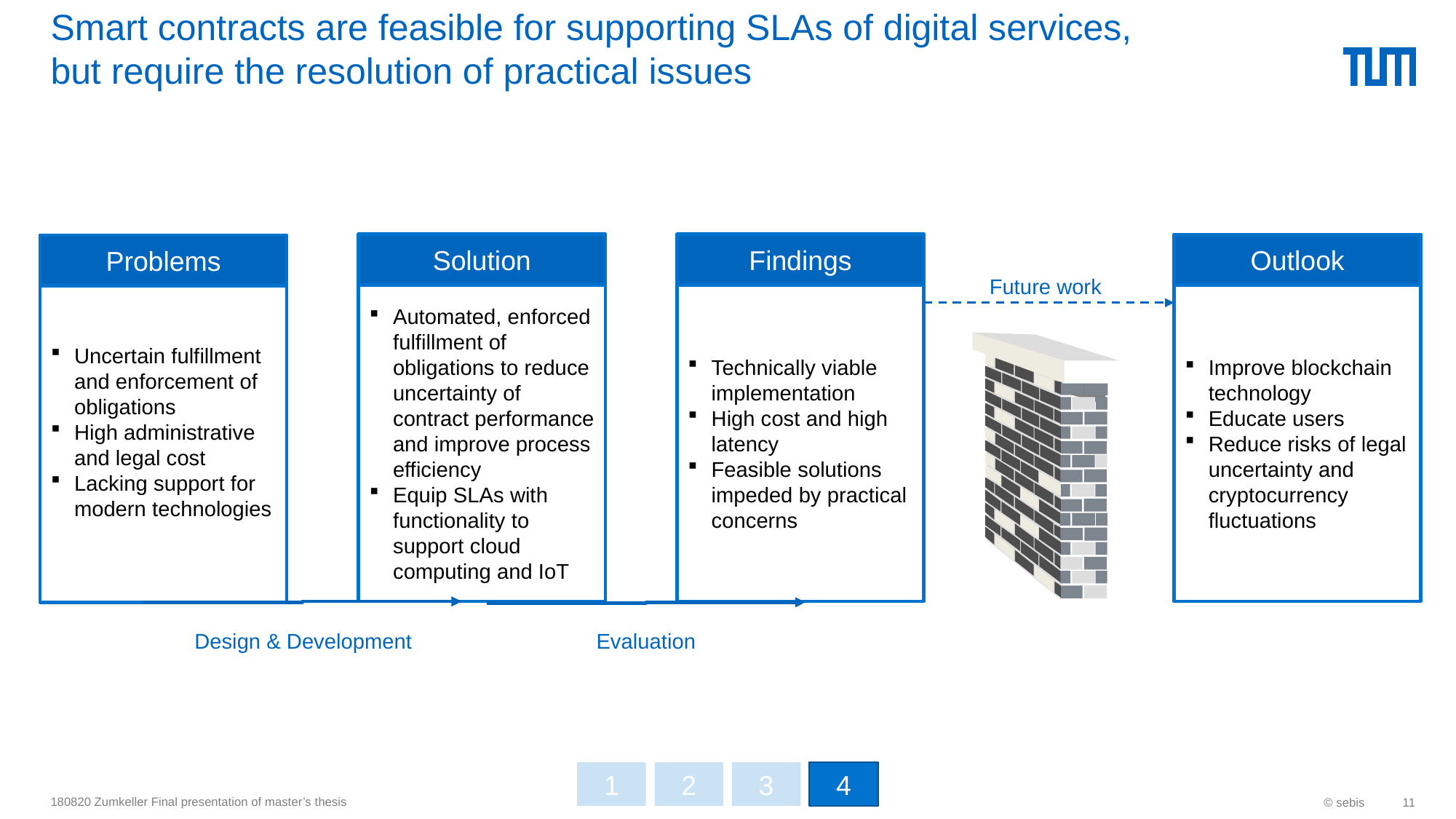

# Smart contracts are feasible for supporting SLAs of digital services, but require the resolution of practical issues
Solution
Findings
Outlook
Problems
Future work
Automated, enforced fulfillment of obligations to reduce uncertainty of contract performance and improve process efficiency
Equip SLAs with functionality to support cloud computing and IoT
Technically viable implementation
High cost and high latency
Feasible solutions impeded by practical concerns
Improve blockchain technology
Educate users
Reduce risks of legal uncertainty and cryptocurrency fluctuations
Uncertain fulfillment and enforcement of obligations
High administrative and legal cost
Lacking support for modern technologies

Evaluation
Design & Development
1
2
3
4
180820 Zumkeller Final presentation of master’s thesis
© sebis
11